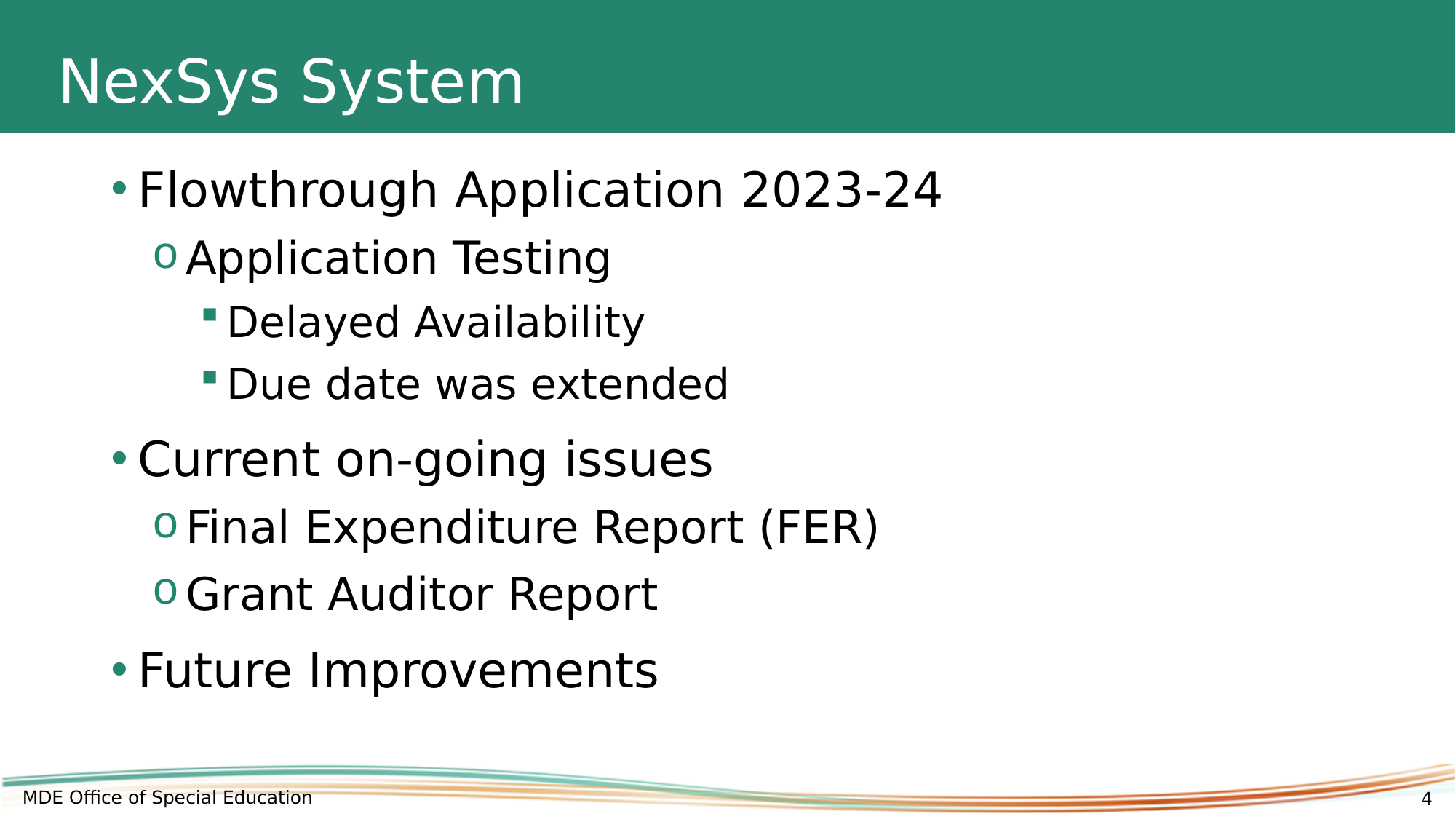

# NexSys System
Flowthrough Application 2023-24
Application Testing
Delayed Availability
Due date was extended
Current on-going issues
Final Expenditure Report (FER)
Grant Auditor Report
Future Improvements

MDE Office of Special Education
4